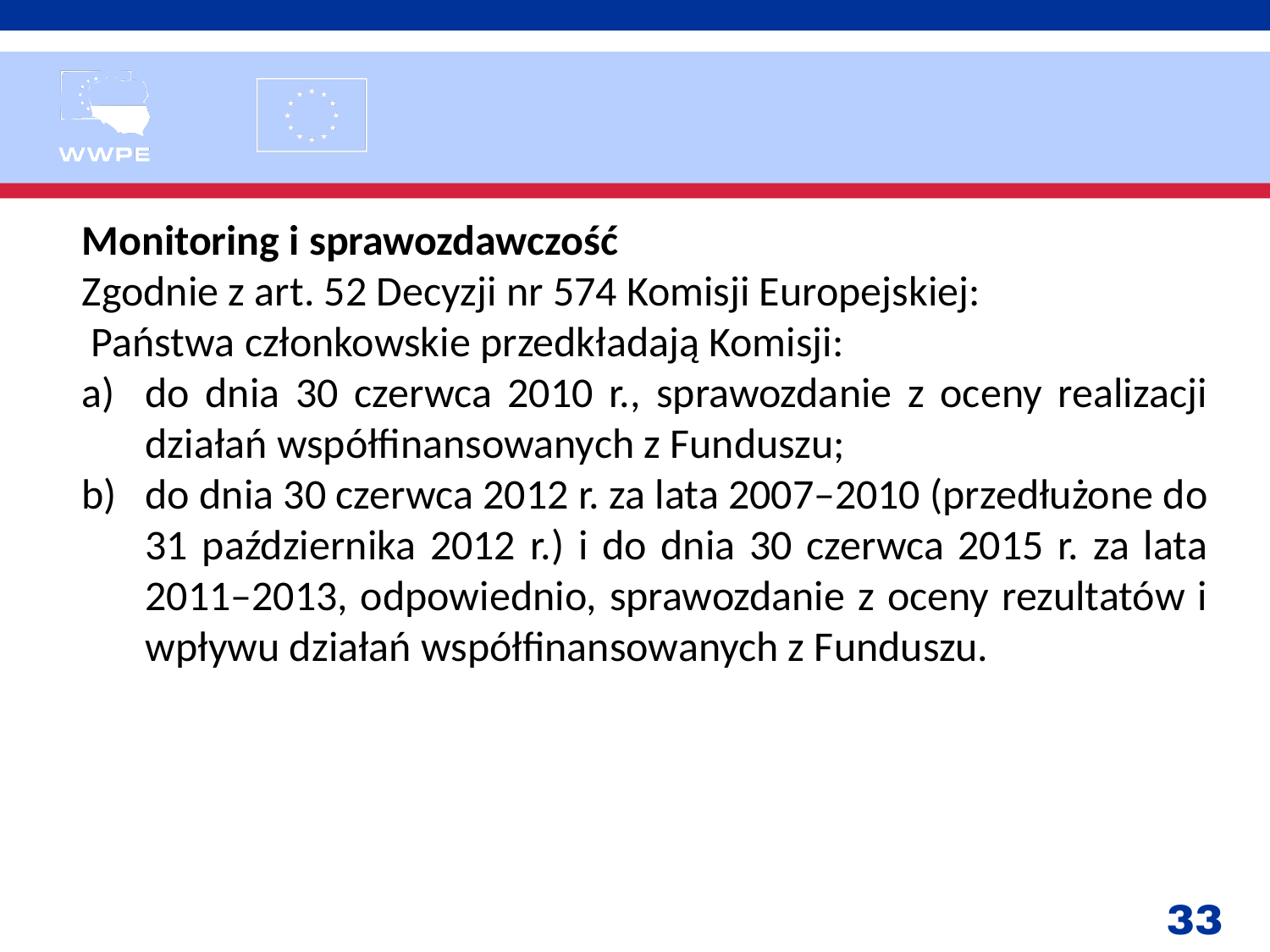

Monitoring i sprawozdawczość
Zgodnie z art. 52 Decyzji nr 574 Komisji Europejskiej:
 Państwa członkowskie przedkładają Komisji:
do dnia 30 czerwca 2010 r., sprawozdanie z oceny realizacji działań współfinansowanych z Funduszu;
do dnia 30 czerwca 2012 r. za lata 2007–2010 (przedłużone do 31 października 2012 r.) i do dnia 30 czerwca 2015 r. za lata 2011–2013, odpowiednio, sprawozdanie z oceny rezultatów i wpływu działań współfinansowanych z Funduszu.